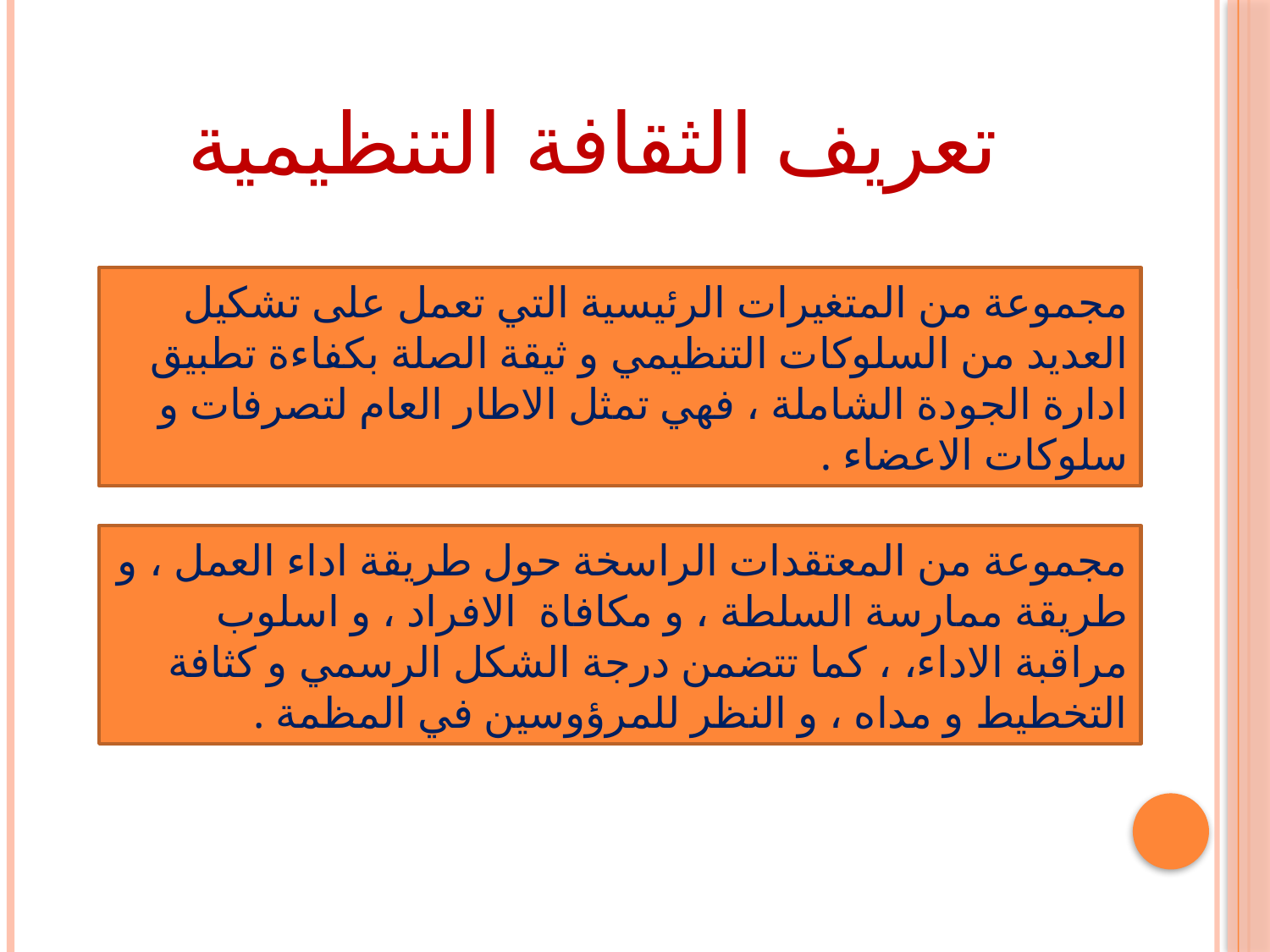

# تعريف الثقافة التنظيمية
مجموعة من المتغيرات الرئيسية التي تعمل على تشكيل العديد من السلوكات التنظيمي و ثيقة الصلة بكفاءة تطبيق ادارة الجودة الشاملة ، فهي تمثل الاطار العام لتصرفات و سلوكات الاعضاء .
مجموعة من المعتقدات الراسخة حول طريقة اداء العمل ، و طريقة ممارسة السلطة ، و مكافاة  الافراد ، و اسلوب مراقبة الاداء، ، كما تتضمن درجة الشكل الرسمي و كثافة التخطيط و مداه ، و النظر للمرؤوسين في المظمة .